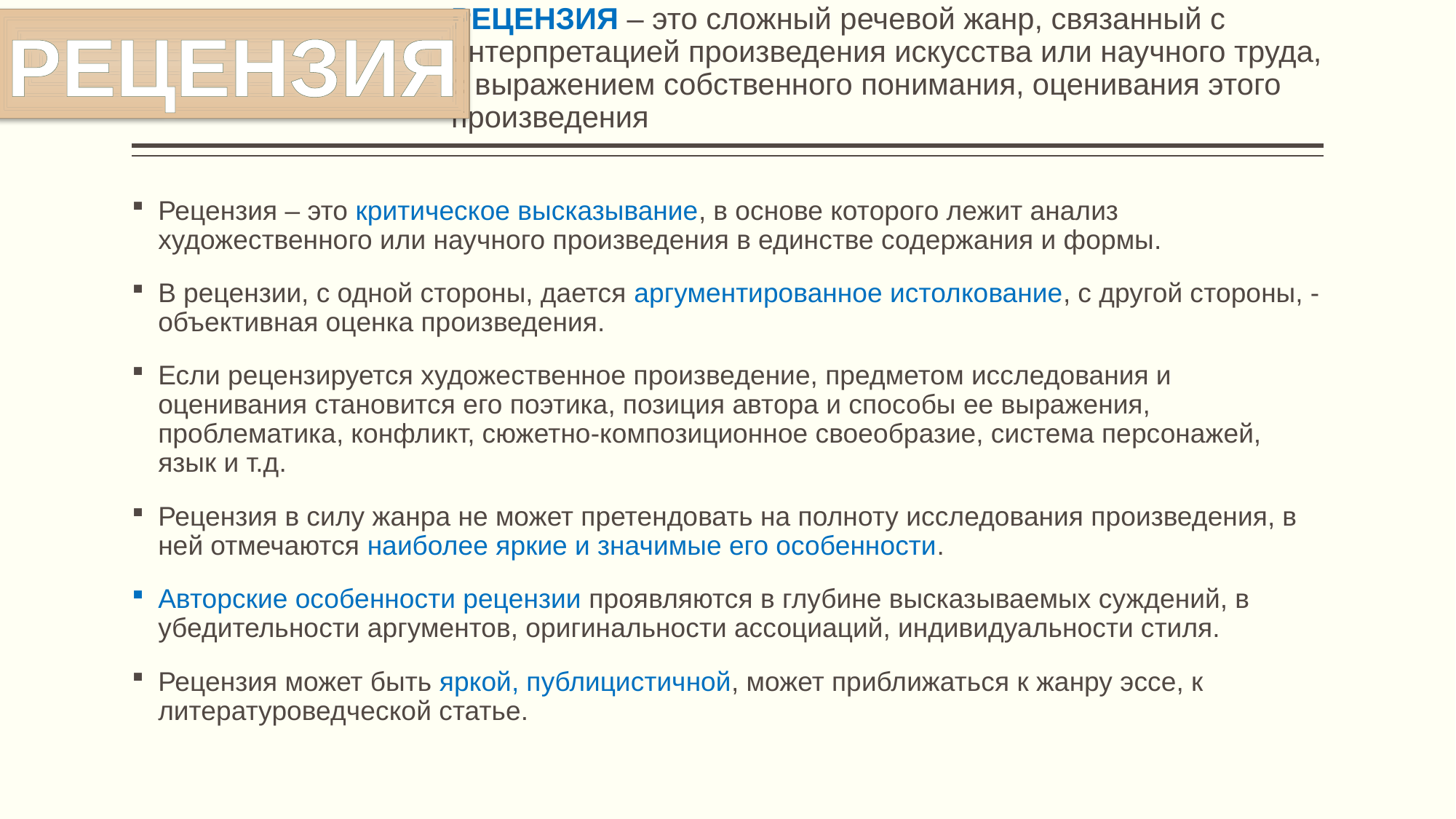

РЕЦЕНЗИЯ
# РЕЦЕНЗИЯ – это сложный речевой жанр, связанный с интерпретацией произведения искусства или научного труда, с выражением собственного понимания, оценивания этого произведения
Рецензия – это критическое высказывание, в основе которого лежит анализ художественного или научного произведения в единстве содержания и формы.
В рецензии, с одной стороны, дается аргументированное истолкование, с другой стороны, - объективная оценка произведения.
Если рецензируется художественное произведение, предметом исследования и оценивания становится его поэтика, позиция автора и способы ее выражения, проблематика, конфликт, сюжетно-композиционное своеобразие, система персонажей, язык и т.д.
Рецензия в силу жанра не может претендовать на полноту исследования произведения, в ней отмечаются наиболее яркие и значимые его особенности.
Авторские особенности рецензии проявляются в глубине высказываемых суждений, в убедительности аргументов, оригинальности ассоциаций, индивидуальности стиля.
Рецензия может быть яркой, публицистичной, может приближаться к жанру эссе, к литературоведческой статье.